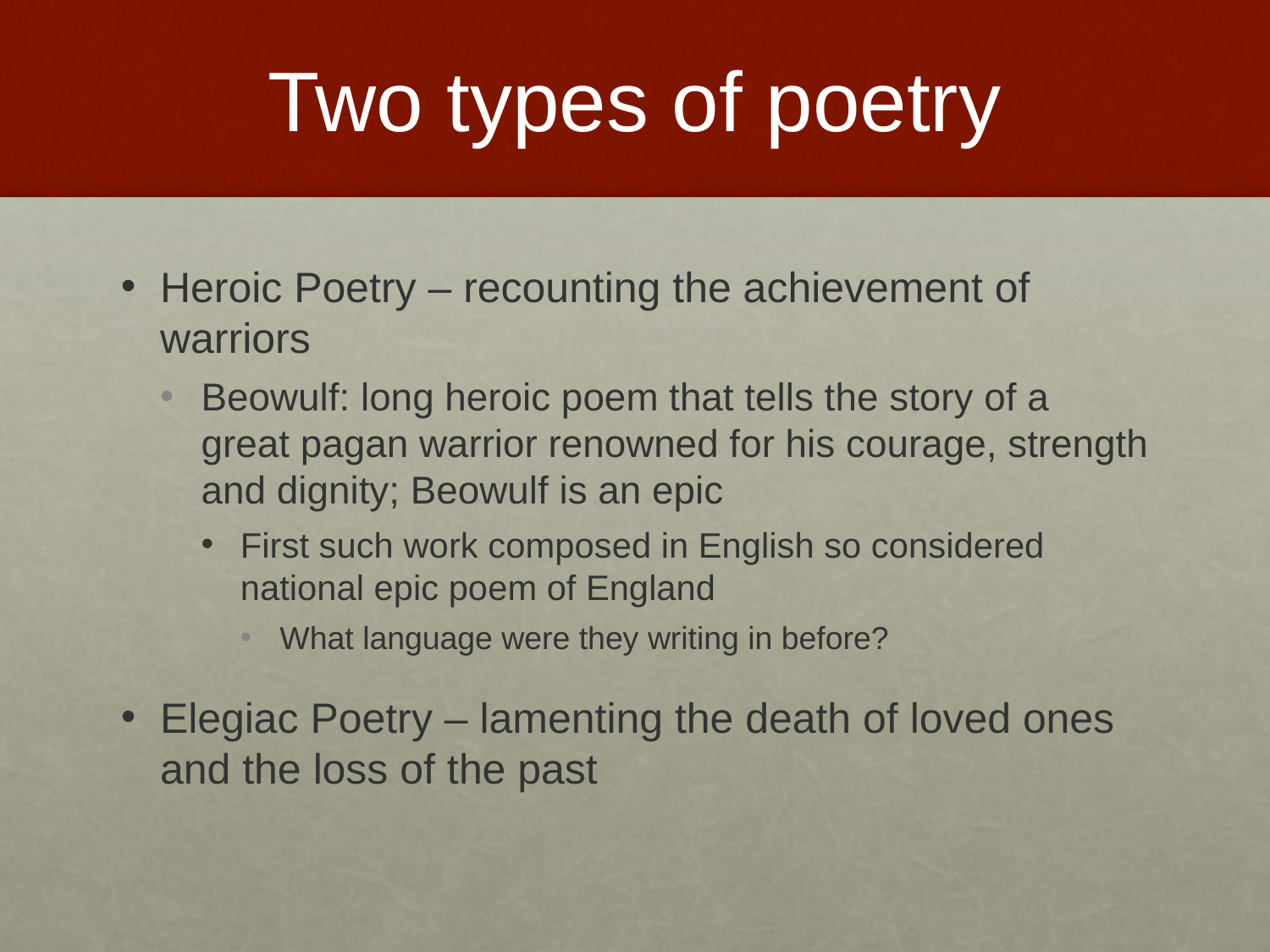

# Two types of poetry
Heroic Poetry – recounting the achievement of warriors
Beowulf: long heroic poem that tells the story of a great pagan warrior renowned for his courage, strength and dignity; Beowulf is an epic
First such work composed in English so considered national epic poem of England
What language were they writing in before?
Elegiac Poetry – lamenting the death of loved ones and the loss of the past